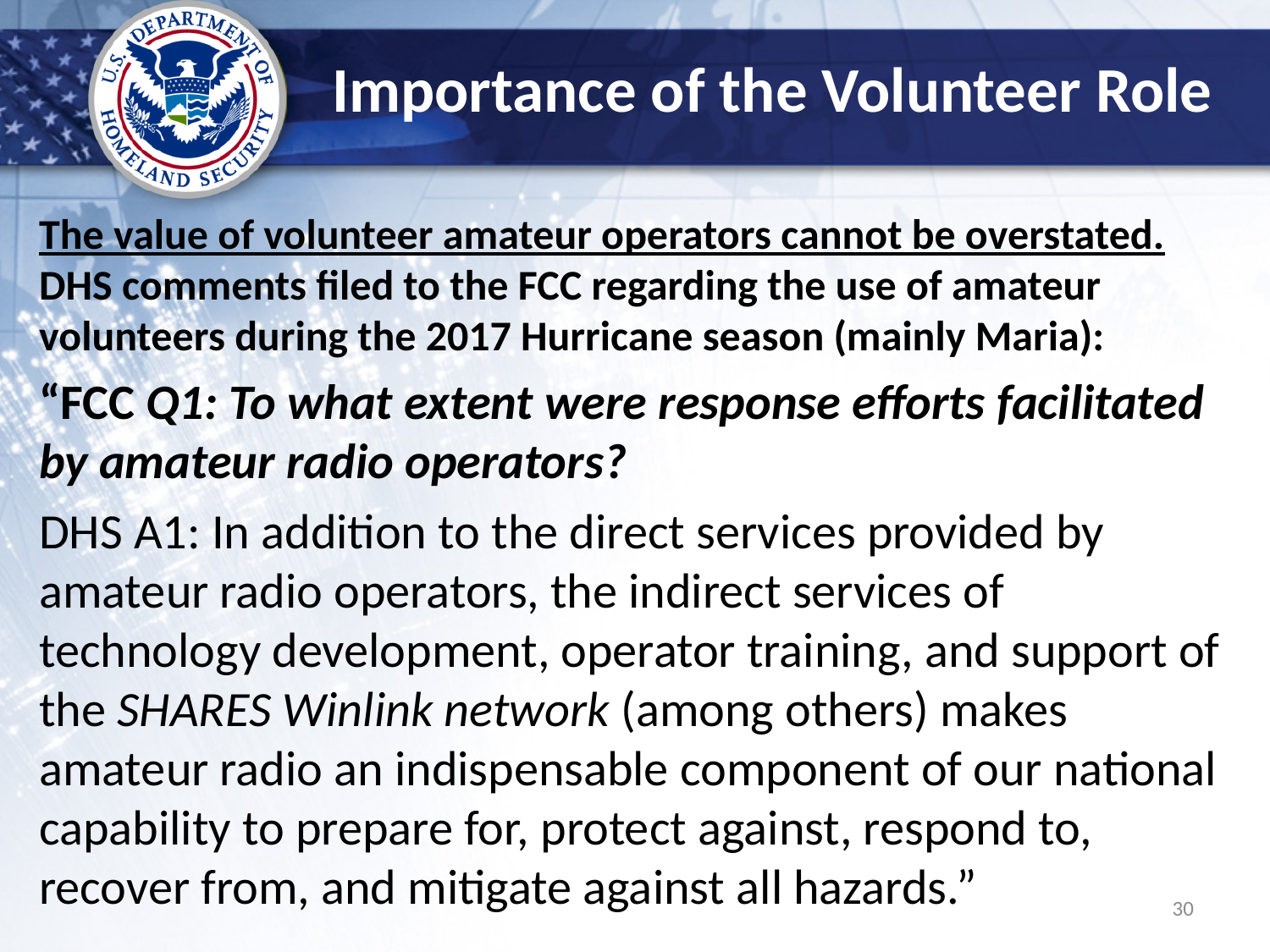

# Importance of the Volunteer Role
The value of volunteer amateur operators cannot be overstated.  DHS comments filed to the FCC regarding the use of amateur volunteers during the 2017 Hurricane season (mainly Maria):
“FCC Q1: To what extent were response efforts facilitated by amateur radio operators?
DHS A1: In addition to the direct services provided by amateur radio operators, the indirect services of technology development, operator training, and support of the SHARES Winlink network (among others) makes amateur radio an indispensable component of our national capability to prepare for, protect against, respond to, recover from, and mitigate against all hazards.”
30